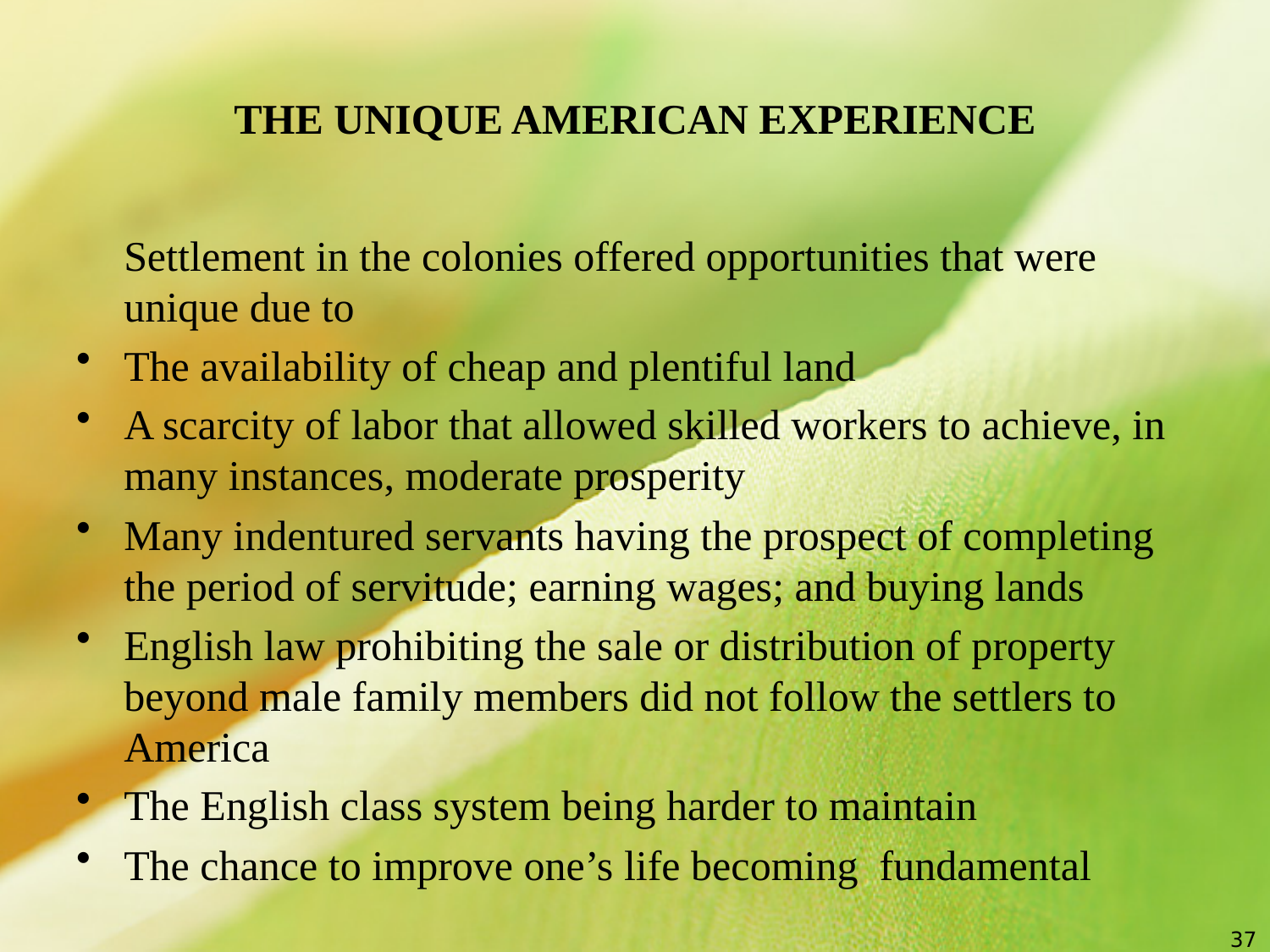

# THE UNIQUE AMERICAN EXPERIENCE
	Settlement in the colonies offered opportunities that were unique due to
The availability of cheap and plentiful land
A scarcity of labor that allowed skilled workers to achieve, in many instances, moderate prosperity
Many indentured servants having the prospect of completing the period of servitude; earning wages; and buying lands
English law prohibiting the sale or distribution of property beyond male family members did not follow the settlers to America
The English class system being harder to maintain
The chance to improve one’s life becoming  fundamental
37